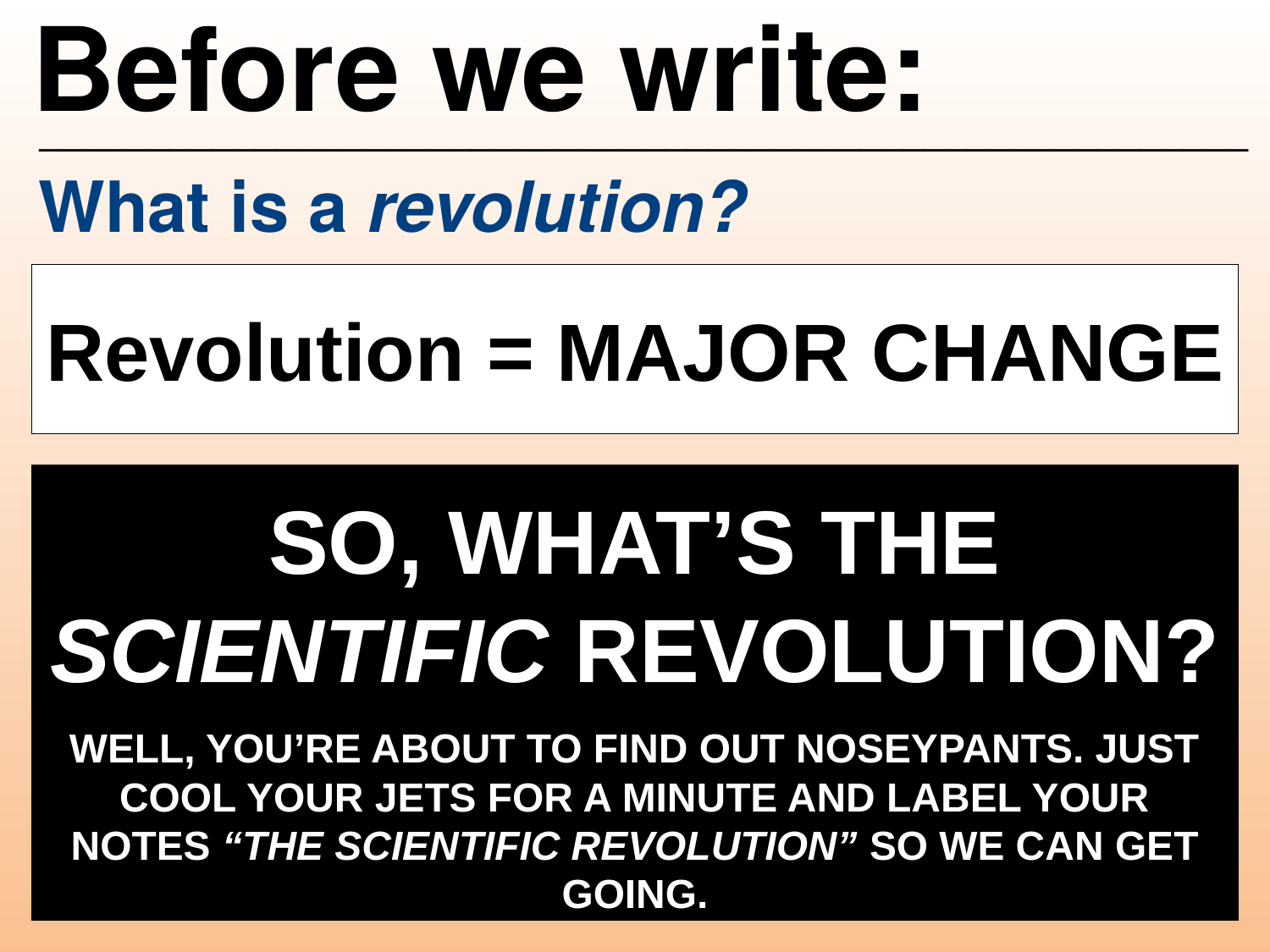

Before we write:
________________________________________________________
What is a revolution?
Revolution = MAJOR CHANGE
So, what’s the Scientific Revolution?
Well, you’re about to find out Noseypants. Just cool your jets for a minute and label your notes “The Scientific Revolution” so we can get going.